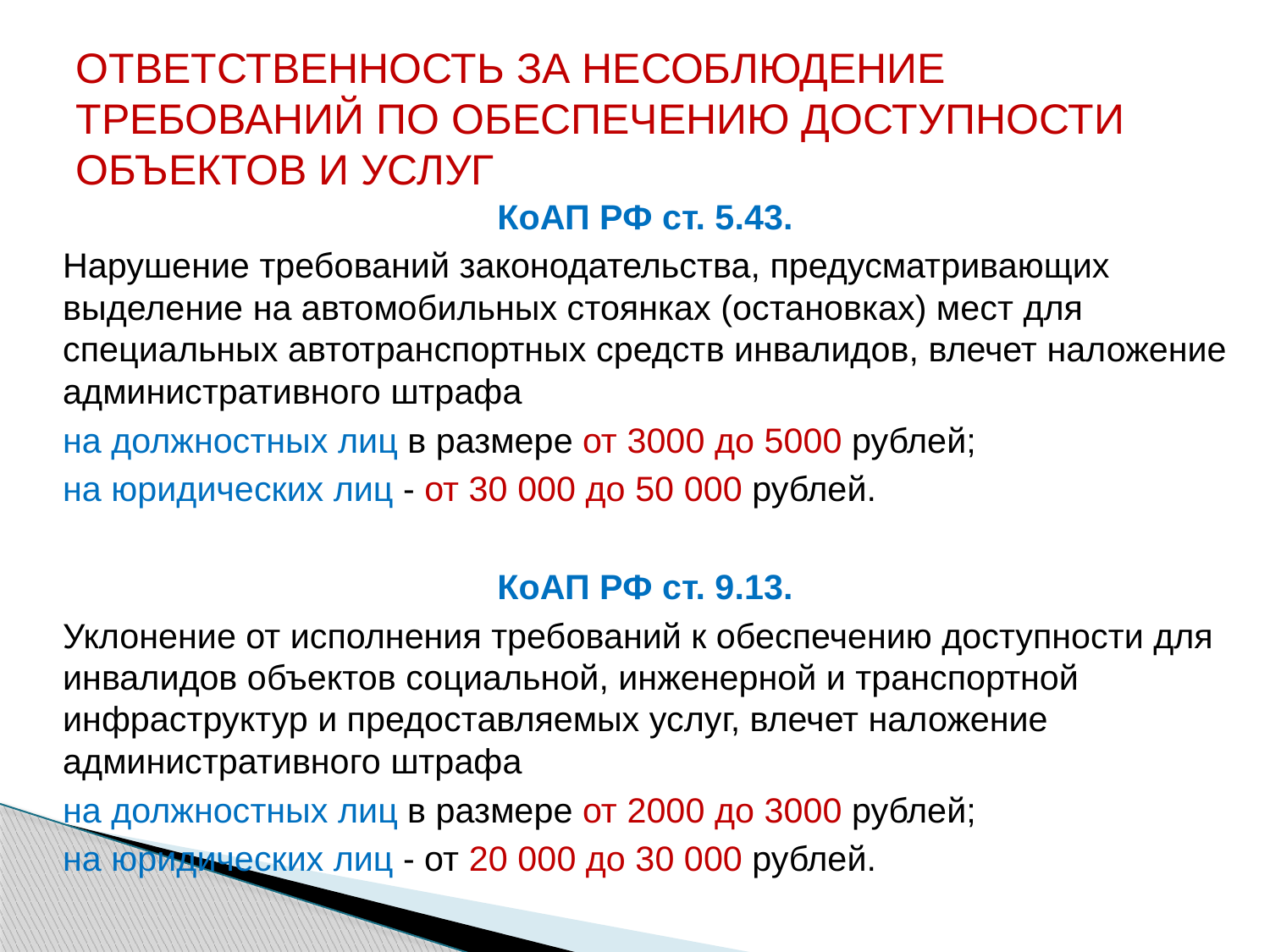

# ОТВЕТСТВЕННОСТЬ ЗА НЕСОБЛЮДЕНИЕ ТРЕБОВАНИЙ ПО ОБЕСПЕЧЕНИЮ ДОСТУПНОСТИ ОБЪЕКТОВ И УСЛУГ
	КоАП РФ ст. 5.43.
	Нарушение требований законодательства, предусматривающих выделение на автомобильных стоянках (остановках) мест для специальных автотранспортных средств инвалидов, влечет наложение административного штрафа
	на должностных лиц в размере от 3000 до 5000 рублей;
	на юридических лиц - от 30 000 до 50 000 рублей.

	 КоАП РФ ст. 9.13.
	Уклонение от исполнения требований к обеспечению доступности для инвалидов объектов социальной, инженерной и транспортной инфраструктур и предоставляемых услуг, влечет наложение административного штрафа
		на должностных лиц в размере от 2000 до 3000 рублей;
			на юридических лиц - от 20 000 до 30 000 рублей.